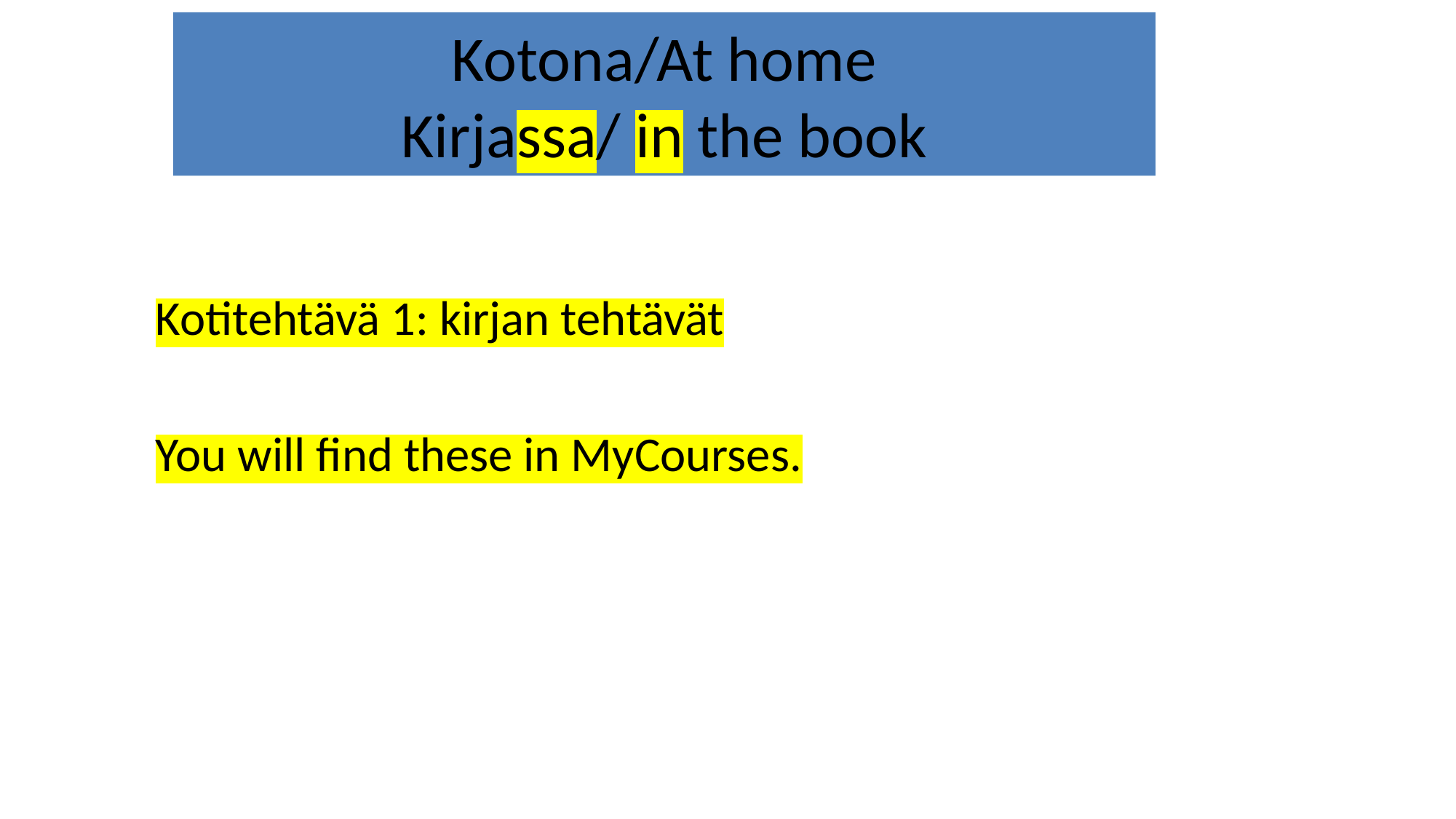

# Kotona/At home Kirjassa/ in the book

Kotitehtävä 1: kirjan tehtävät

You will find these in MyCourses.